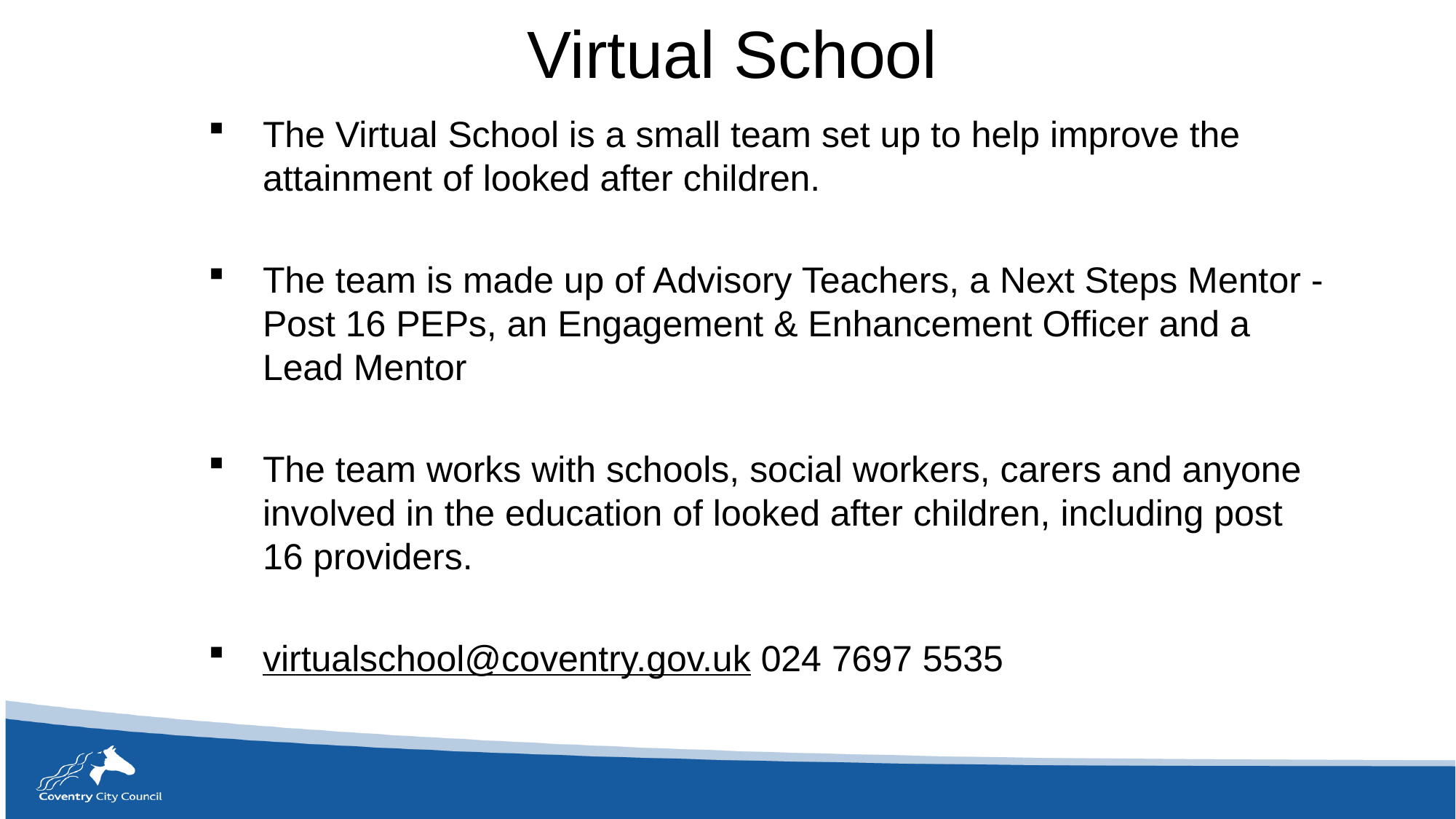

# Virtual School

The Virtual School is a small team set up to help improve the attainment of looked after children.

The team is made up of Advisory Teachers, a Next Steps Mentor - Post 16 PEPs, an Engagement & Enhancement Officer and a Lead Mentor

The team works with schools, social workers, carers and anyone involved in the education of looked after children, including post 16 providers.

virtualschool@coventry.gov.uk 024 7697 5535